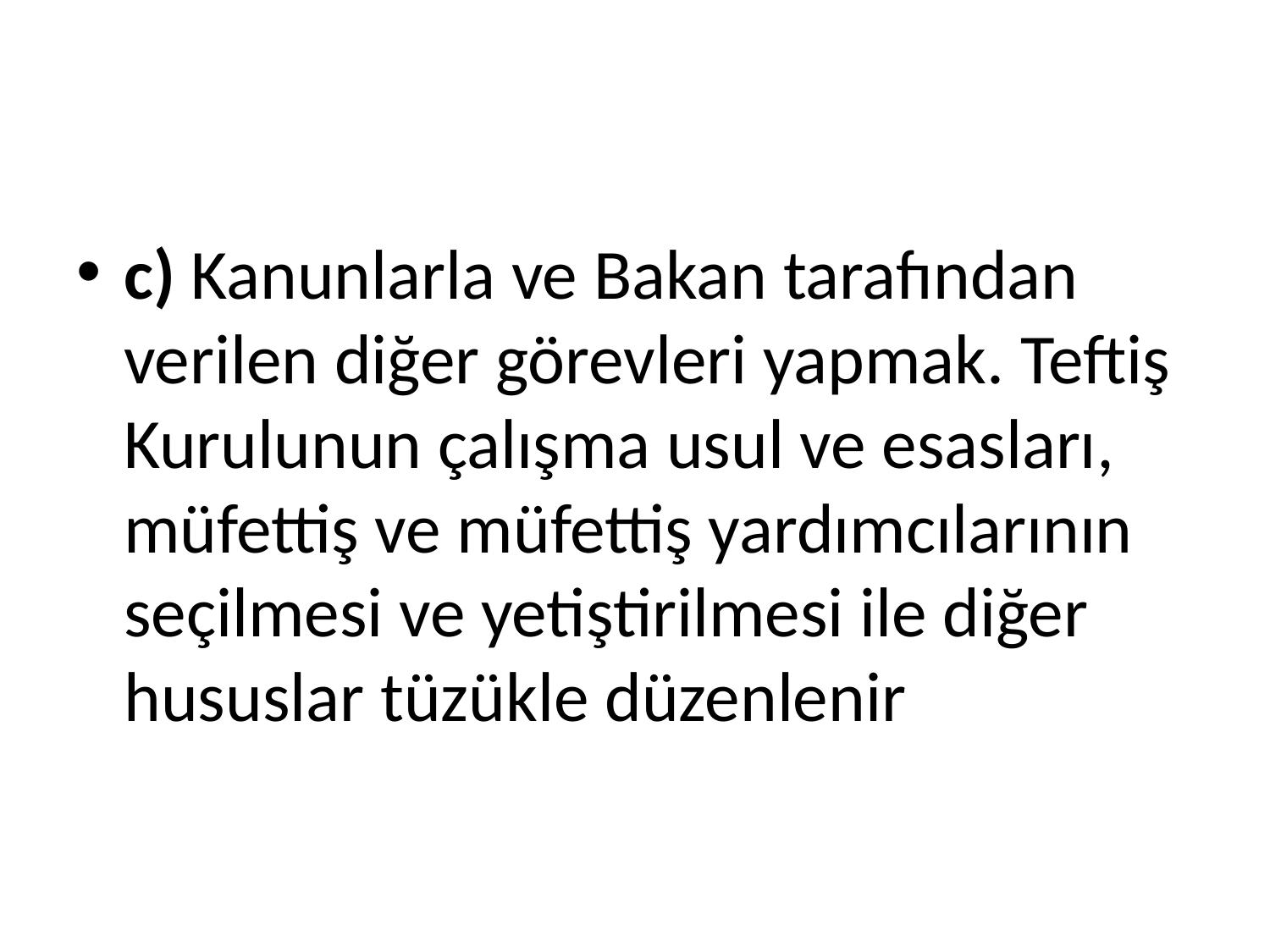

#
c) Kanunlarla ve Bakan tarafından verilen diğer görevleri yapmak. Teftiş Kurulunun çalışma usul ve esasları, müfettiş ve müfettiş yardımcılarının seçilmesi ve yetiştirilmesi ile diğer hususlar tüzükle düzenlenir